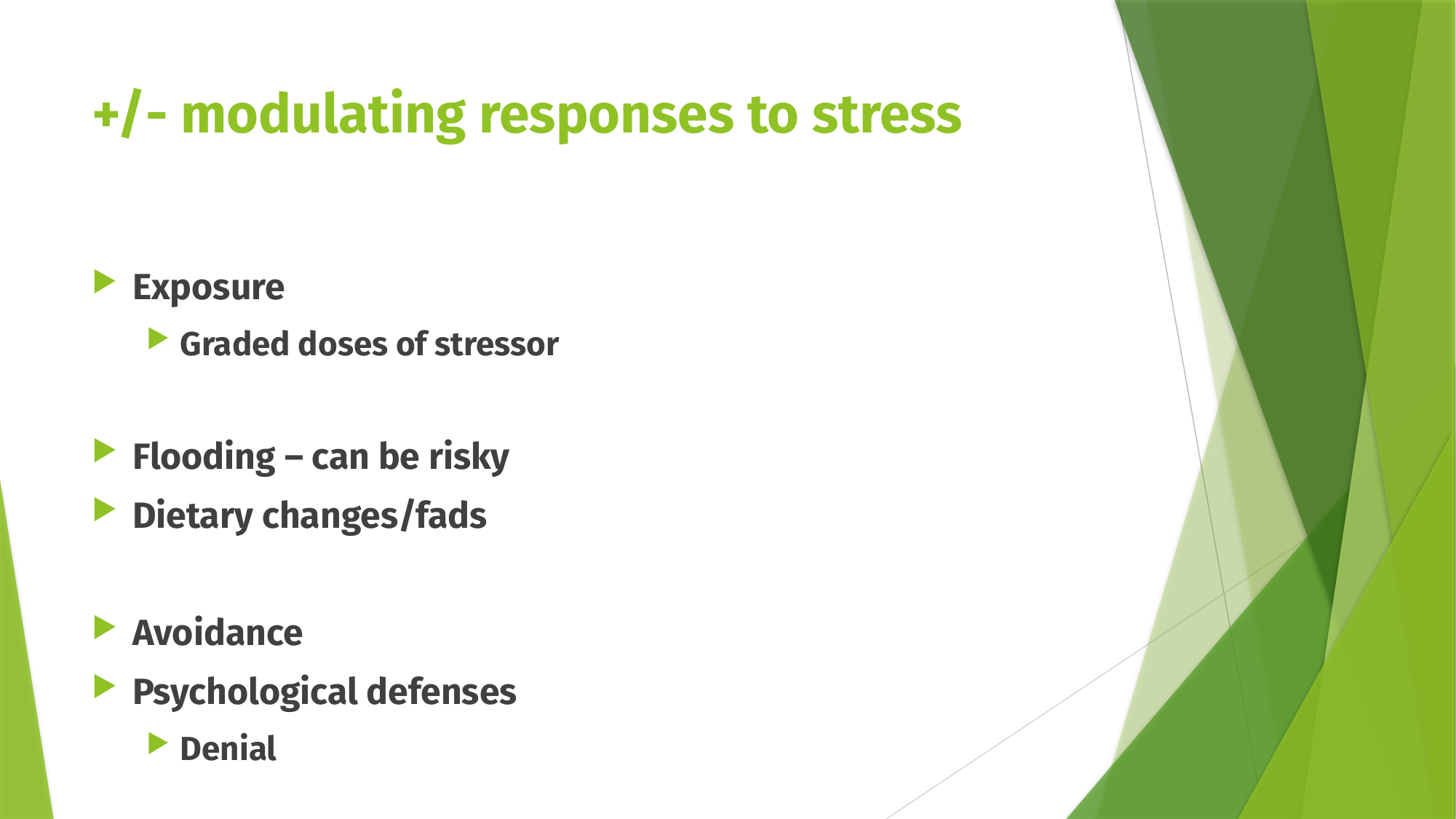

# +/- modulating responses to stress
Exposure
Graded doses of stressor

Flooding – can be risky
Dietary changes/fads

Avoidance
Psychological defenses
Denial